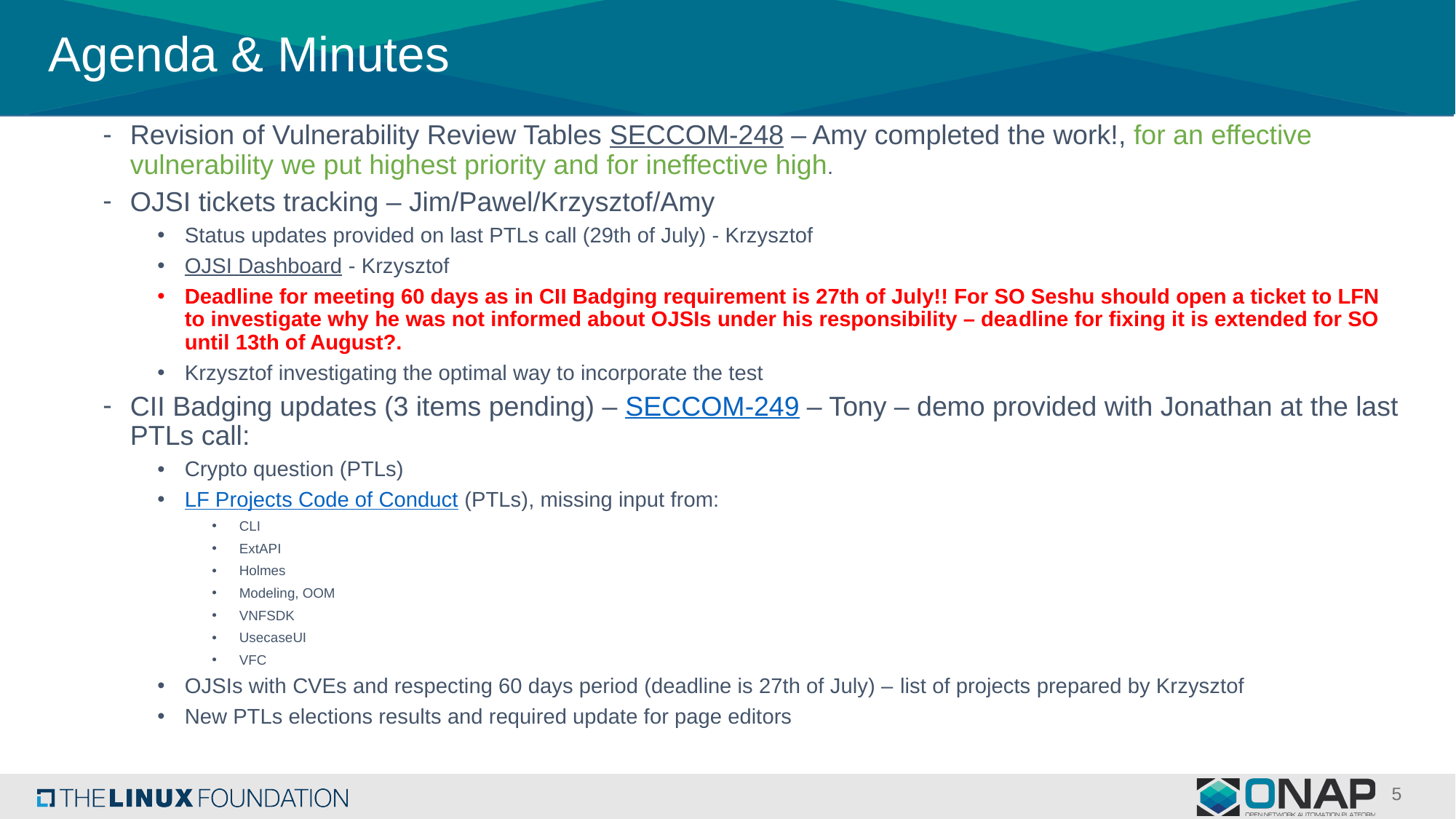

# Agenda & Minutes

Revision of Vulnerability Review Tables SECCOM-248 – Amy completed the work!, for an effective vulnerability we put highest priority and for ineffective high.
OJSI tickets tracking – Jim/Pawel/Krzysztof/Amy
Status updates provided on last PTLs call (29th of July) - Krzysztof
OJSI Dashboard - Krzysztof
Deadline for meeting 60 days as in CII Badging requirement is 27th of July!! For SO Seshu should open a ticket to LFN to investigate why he was not informed about OJSIs under his responsibility – deadline for fixing it is extended for SO until 13th of August?.
Krzysztof investigating the optimal way to incorporate the test
CII Badging updates (3 items pending) – SECCOM-249 – Tony – demo provided with Jonathan at the last PTLs call:
Crypto question (PTLs)
LF Projects Code of Conduct (PTLs), missing input from:
CLI
ExtAPI
Holmes
Modeling, OOM
VNFSDK
UsecaseUI
VFC
OJSIs with CVEs and respecting 60 days period (deadline is 27th of July) – list of projects prepared by Krzysztof
New PTLs elections results and required update for page editors
5